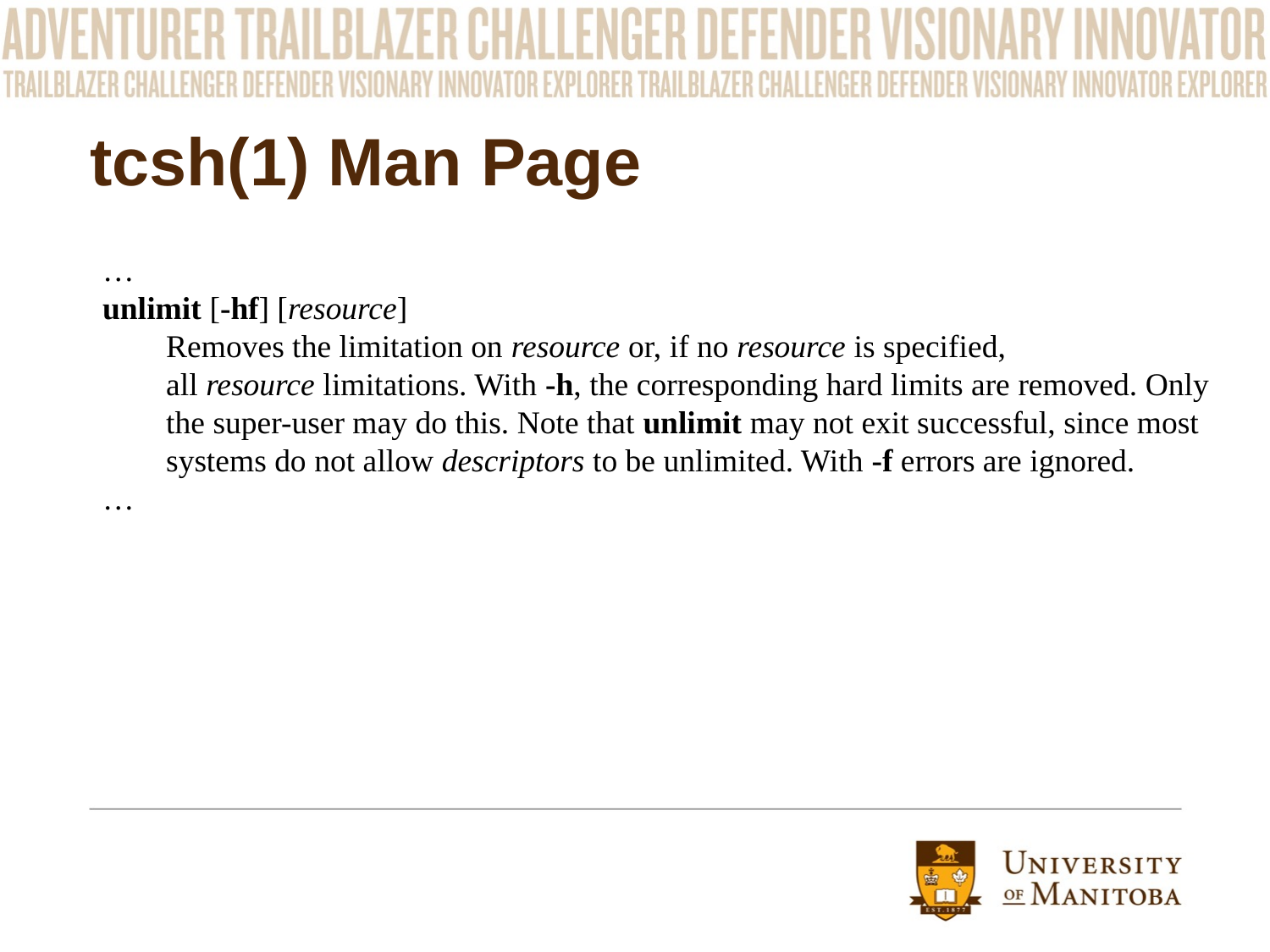

# tcsh(1) Man Page
…
unlimit [-hf] [resource]
	Removes the limitation on resource or, if no resource is specified, all resource limitations. With -h, the corresponding hard limits are removed. Only the super-user may do this. Note that unlimit may not exit successful, since most systems do not allow descriptors to be unlimited. With -f errors are ignored.
…